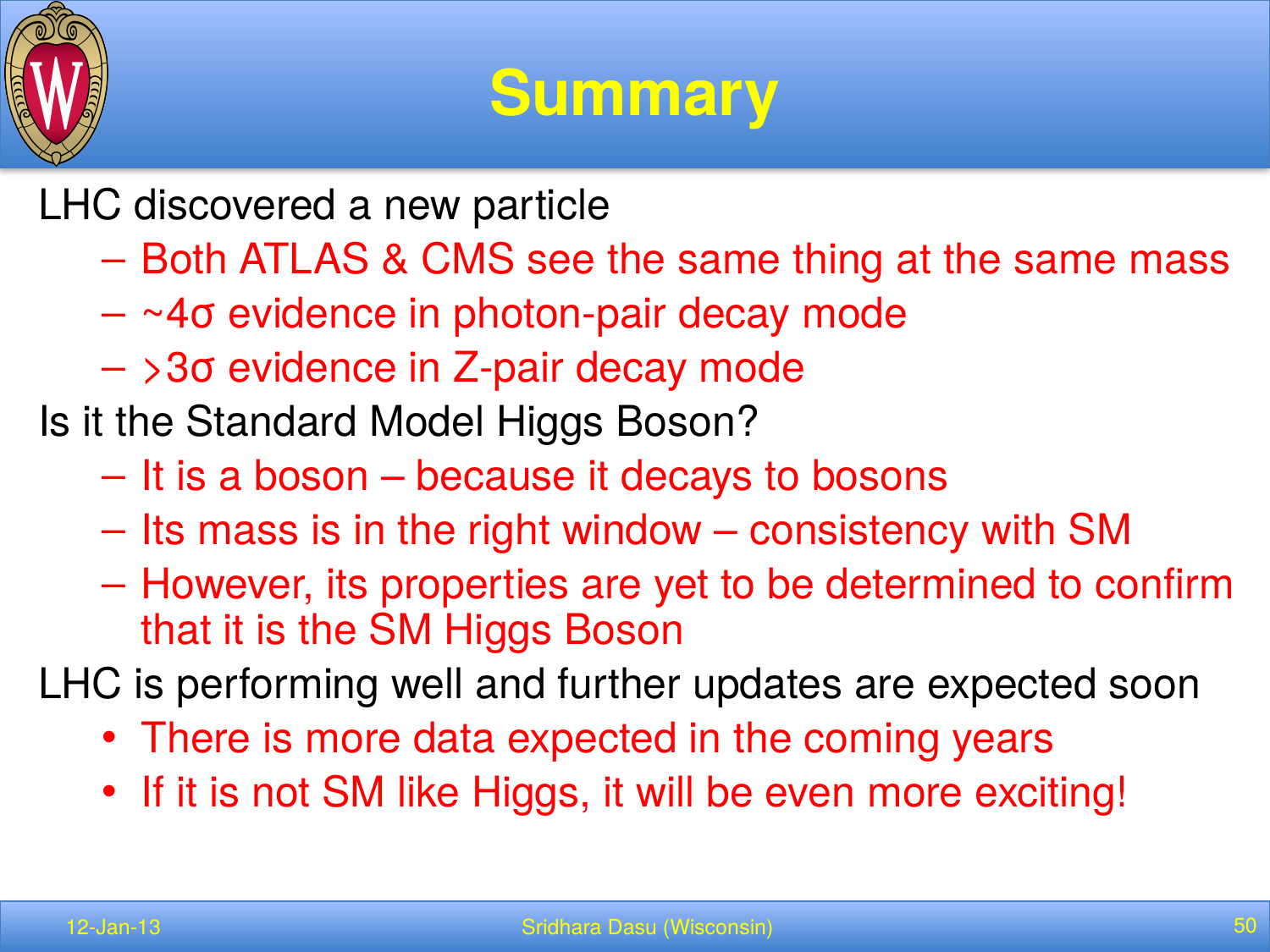

# Summary
LHC discovered a new particle
Both ATLAS & CMS see the same thing at the same mass
~4σ evidence in photon-pair decay mode
>3σ evidence in Z-pair decay mode
Is it the Standard Model Higgs Boson?
It is a boson – because it decays to bosons
Its mass is in the right window – consistency with SM
However, its properties are yet to be determined to confirm that it is the SM Higgs Boson
LHC is performing well and further updates are expected soon
There is more data expected in the coming years
If it is not SM like Higgs, it will be even more exciting!
Sridhara Dasu (Wisconsin)
50
12-Jan-13